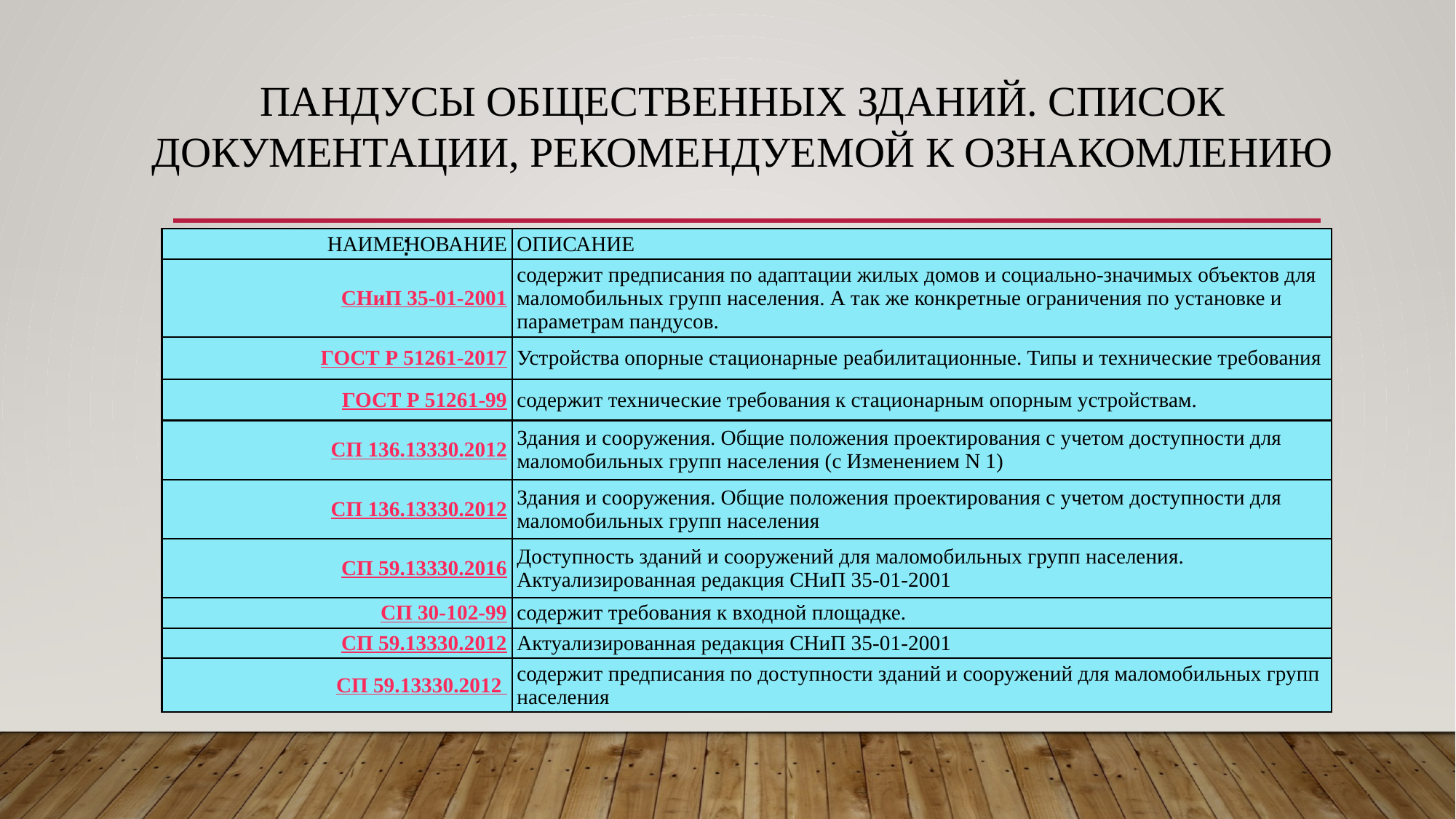

Пандусы общественных зданий. Список документации, рекомендуемой к ознакомлению
:

| НАИМЕНОВАНИЕ | ОПИСАНИЕ |
| --- | --- |
| СНиП 35-01-2001 | содержит предписания по адаптации жилых домов и социально-значимых объектов для маломобильных групп населения. А так же конкретные ограничения по установке и параметрам пандусов. |
| ГОСТ Р 51261-2017 | Устройства опорные стационарные реабилитационные. Типы и технические требования |
| ГОСТ Р 51261-99 | содержит технические требования к стационарным опорным устройствам. |
| СП 136.13330.2012 | Здания и сооружения. Общие положения проектирования с учетом доступности для маломобильных групп населения (с Изменением N 1) |
| СП 136.13330.2012 | Здания и сооружения. Общие положения проектирования с учетом доступности для маломобильных групп населения |
| СП 59.13330.2016 | Доступность зданий и сооружений для маломобильных групп населения. Актуализированная редакция СНиП 35-01-2001 |
| СП 30-102-99 | содержит требования к входной площадке. |
| СП 59.13330.2012 | Актуализированная редакция СНиП 35-01-2001 |
| СП 59.13330.2012 | содержит предписания по доступности зданий и сооружений для маломобильных групп населения |